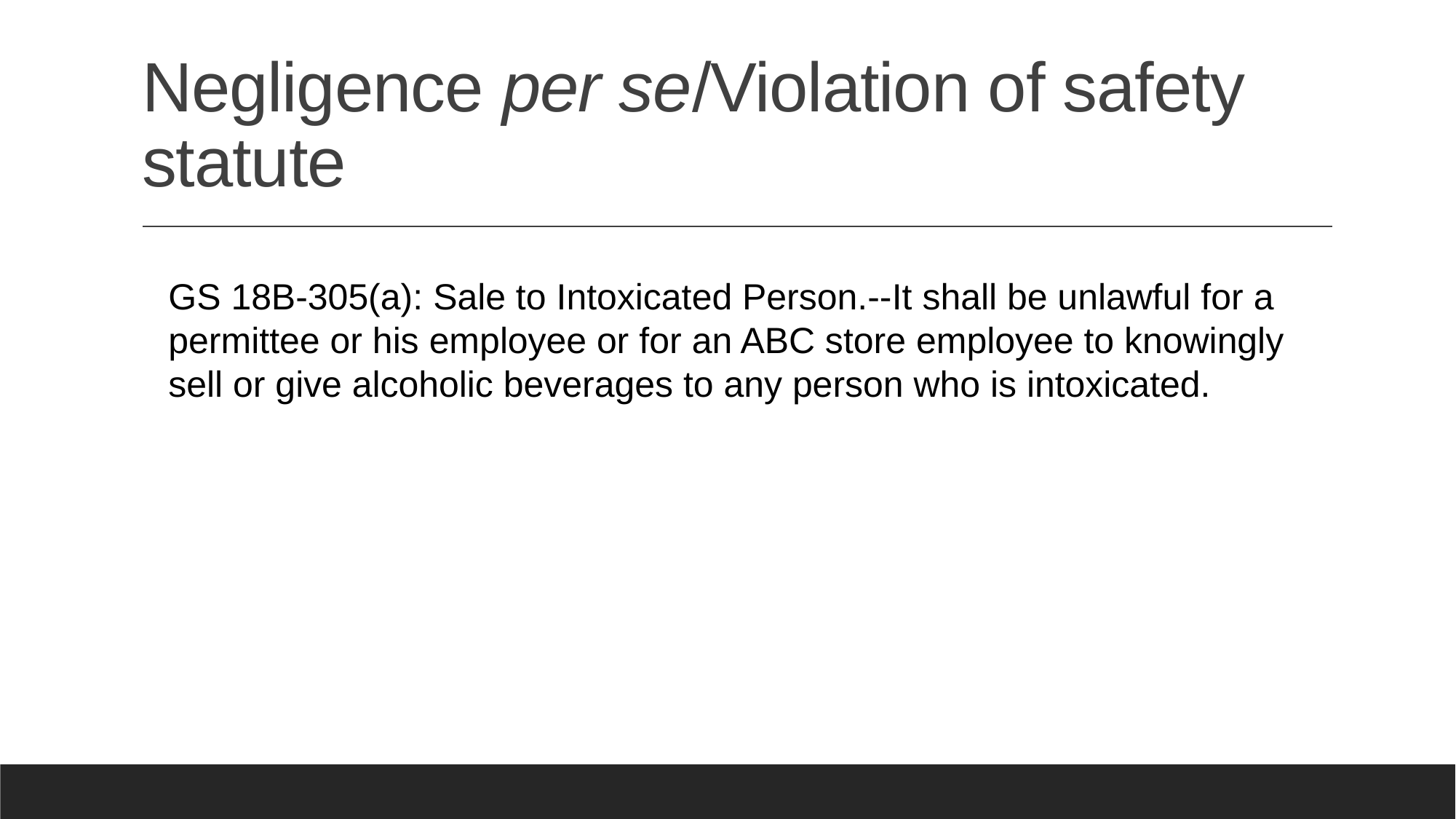

# Negligence per se/Violation of safety statute
GS 18B-305(a): Sale to Intoxicated Person.--It shall be unlawful for a permittee or his employee or for an ABC store employee to knowingly sell or give alcoholic beverages to any person who is intoxicated.